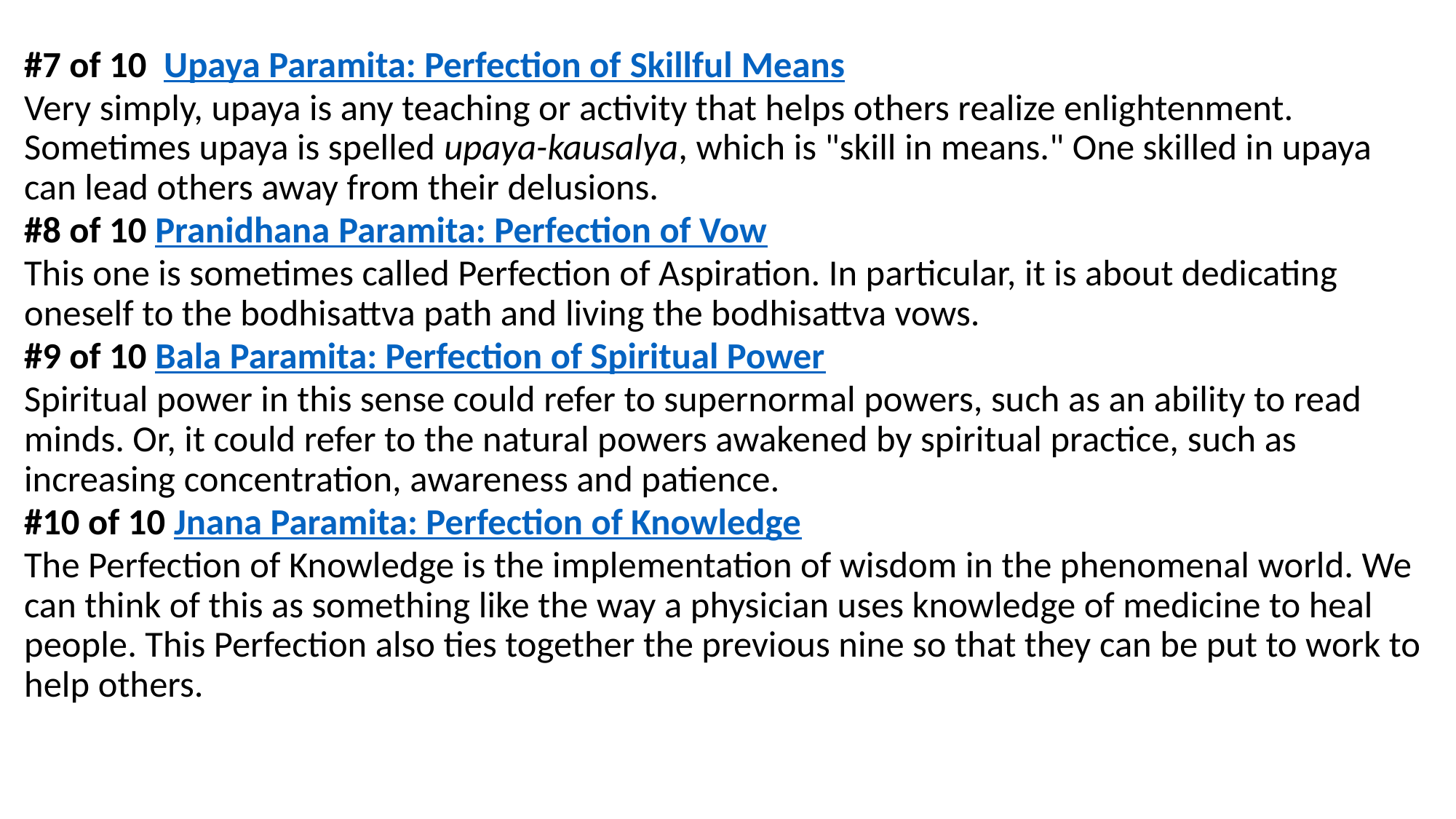

#7 of 10  Upaya Paramita: Perfection of Skillful Means
Very simply, upaya is any teaching or activity that helps others realize enlightenment. Sometimes upaya is spelled upaya-kausalya, which is "skill in means." One skilled in upaya can lead others away from their delusions.
#8 of 10 Pranidhana Paramita: Perfection of Vow
This one is sometimes called Perfection of Aspiration. In particular, it is about dedicating oneself to the bodhisattva path and living the bodhisattva vows.
#9 of 10 Bala Paramita: Perfection of Spiritual Power
Spiritual power in this sense could refer to supernormal powers, such as an ability to read minds. Or, it could refer to the natural powers awakened by spiritual practice, such as increasing concentration, awareness and patience.
#10 of 10 Jnana Paramita: Perfection of Knowledge
The Perfection of Knowledge is the implementation of wisdom in the phenomenal world. We can think of this as something like the way a physician uses knowledge of medicine to heal people. This Perfection also ties together the previous nine so that they can be put to work to help others.